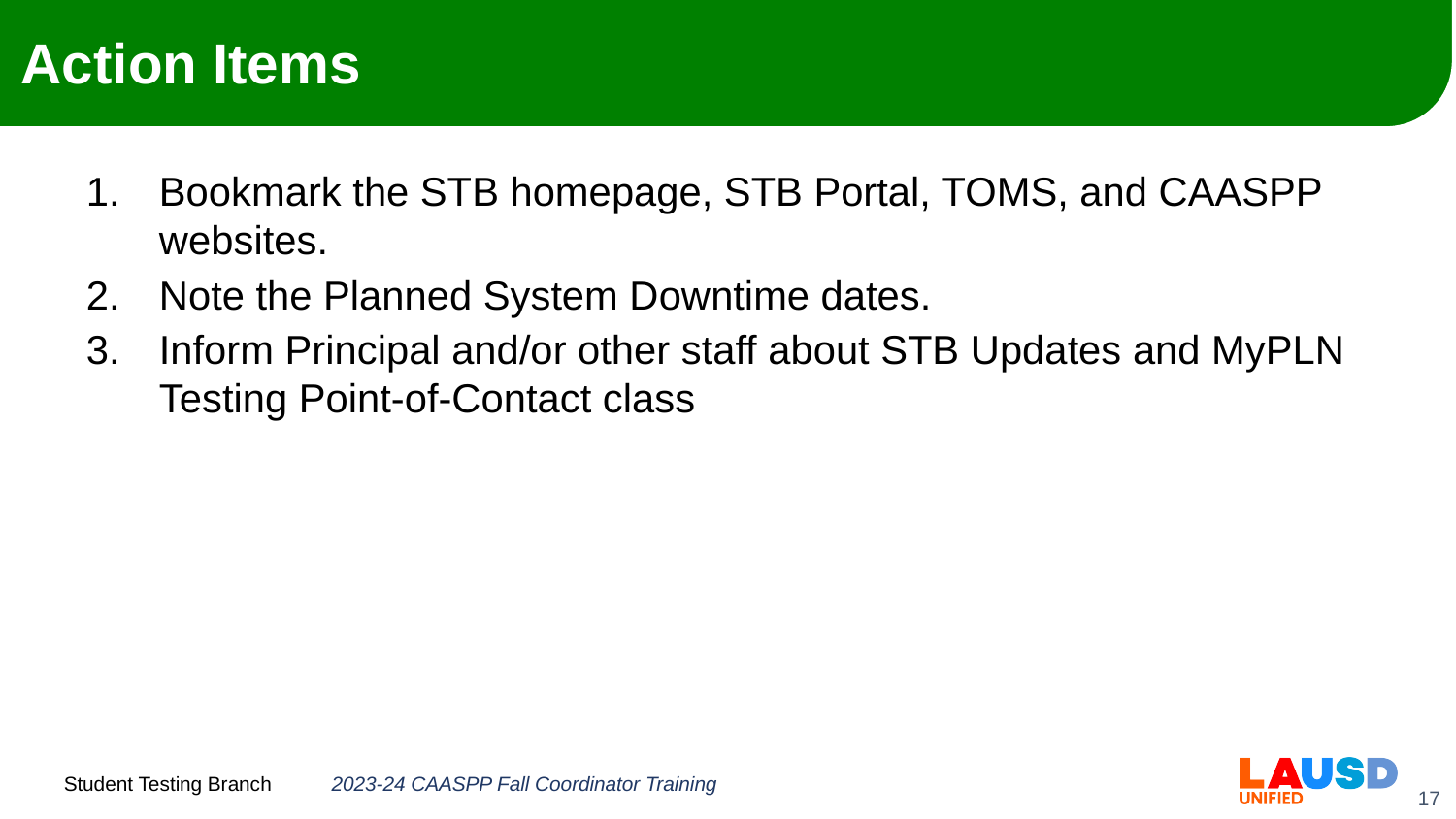

# Action Items
Bookmark the STB homepage, STB Portal, TOMS, and CAASPP websites.
Note the Planned System Downtime dates.
Inform Principal and/or other staff about STB Updates and MyPLN Testing Point-of-Contact class
2023-24 CAASPP Fall Coordinator Training